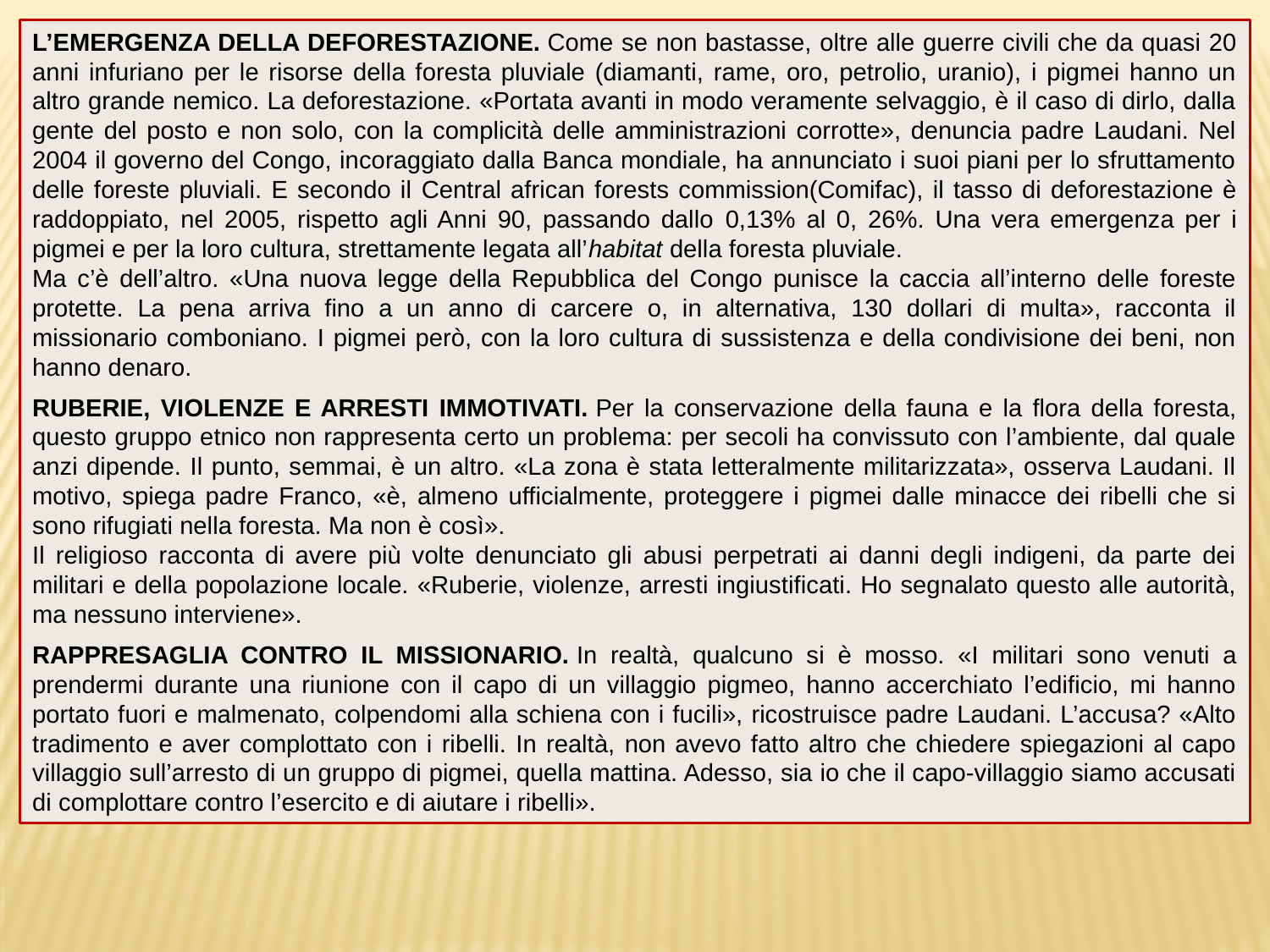

L’EMERGENZA DELLA DEFORESTAZIONE. Come se non bastasse, oltre alle guerre civili che da quasi 20 anni infuriano per le risorse della foresta pluviale (diamanti, rame, oro, petrolio, uranio), i pigmei hanno un altro grande nemico. La deforestazione. «Portata avanti in modo veramente selvaggio, è il caso di dirlo, dalla gente del posto e non solo, con la complicità delle amministrazioni corrotte», denuncia padre Laudani. Nel 2004 il governo del Congo, incoraggiato dalla Banca mondiale, ha annunciato i suoi piani per lo sfruttamento delle foreste pluviali. E secondo il ﻿Central african forests commission(Comifac), il tasso di deforestazione è raddoppiato, nel 2005, rispetto agli Anni 90, passando dallo ﻿0,13% al 0, 26%. Una vera emergenza per i pigmei e per la loro cultura, strettamente legata all’habitat della foresta pluviale.
Ma c’è dell’altro. «Una nuova legge della Repubblica del Congo punisce la caccia all’interno delle foreste protette. La pena arriva fino a un anno di carcere o, in alternativa, 130 dollari di multa», racconta il missionario comboniano. I pigmei però, con la loro cultura di sussistenza e della condivisione dei beni, non hanno denaro.
RUBERIE, VIOLENZE E ARRESTI IMMOTIVATI. Per la conservazione della fauna e la flora della foresta, questo gruppo etnico non rappresenta certo un problema: per secoli ha convissuto con l’ambiente, dal quale anzi dipende. Il punto, semmai, è un altro. «La zona è stata letteralmente militarizzata», osserva Laudani. Il motivo, spiega padre Franco, «è, almeno ufficialmente, proteggere i pigmei dalle minacce dei ribelli che si sono rifugiati nella foresta. Ma non è così».
Il religioso racconta di avere più volte denunciato gli abusi perpetrati ai danni degli indigeni, da parte dei militari e della popolazione locale. «Ruberie, violenze, arresti ingiustificati. Ho segnalato questo alle autorità, ma nessuno interviene».
RAPPRESAGLIA CONTRO IL MISSIONARIO. In realtà, qualcuno si è mosso. «I militari sono venuti a prendermi durante una riunione con il capo di un villaggio pigmeo, hanno accerchiato l’edificio, mi hanno portato fuori e malmenato, colpendomi alla schiena con i fucili», ricostruisce padre Laudani. L’accusa? «Alto tradimento e aver complottato con i ribelli. In realtà, non avevo fatto altro che chiedere spiegazioni al capo villaggio sull’arresto di un gruppo di pigmei, quella mattina. Adesso, sia io che il capo-villaggio siamo accusati di complottare contro l’esercito e di aiutare i ribelli».